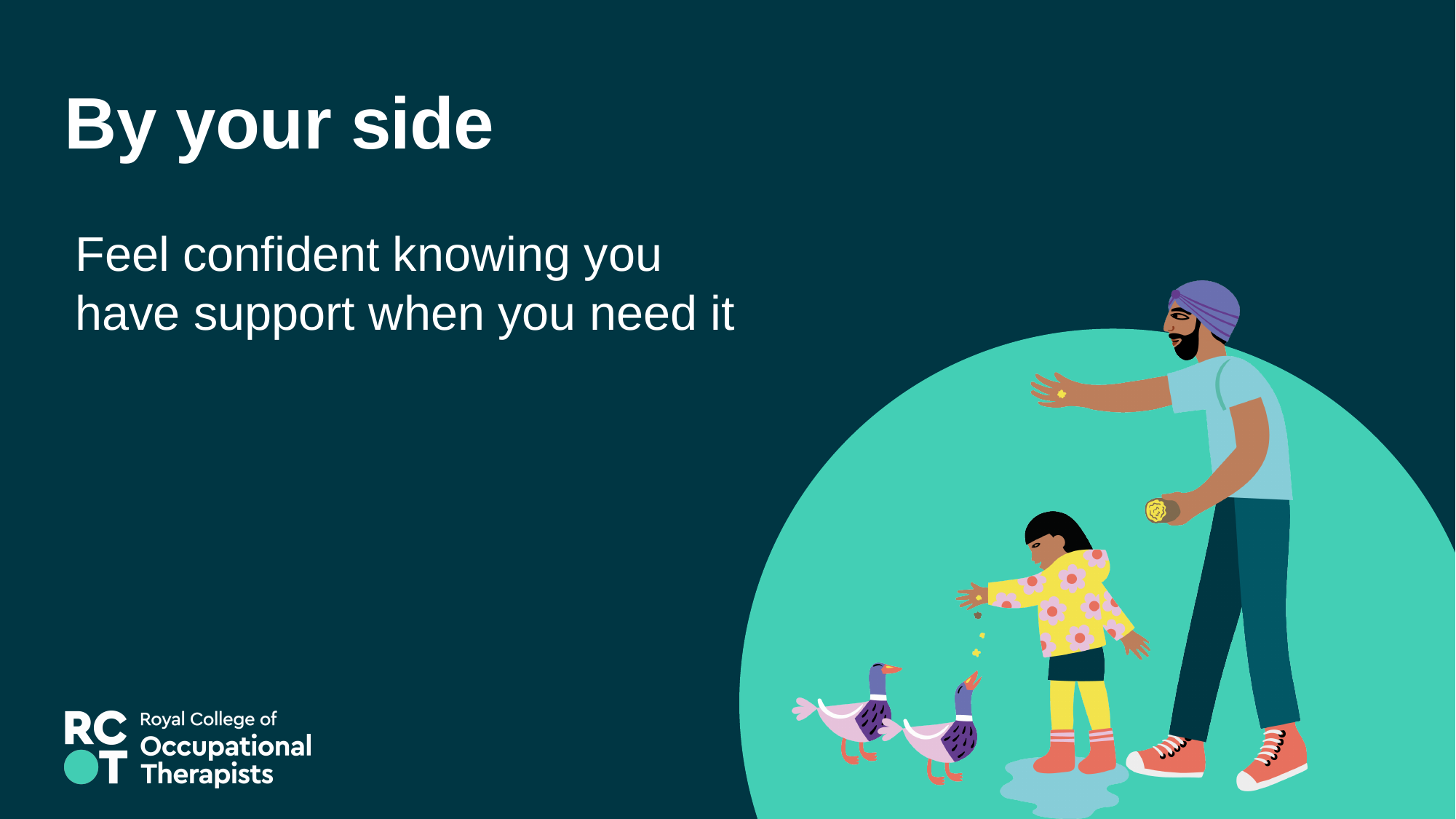

# By your side
Feel confident knowing you have support when you need it